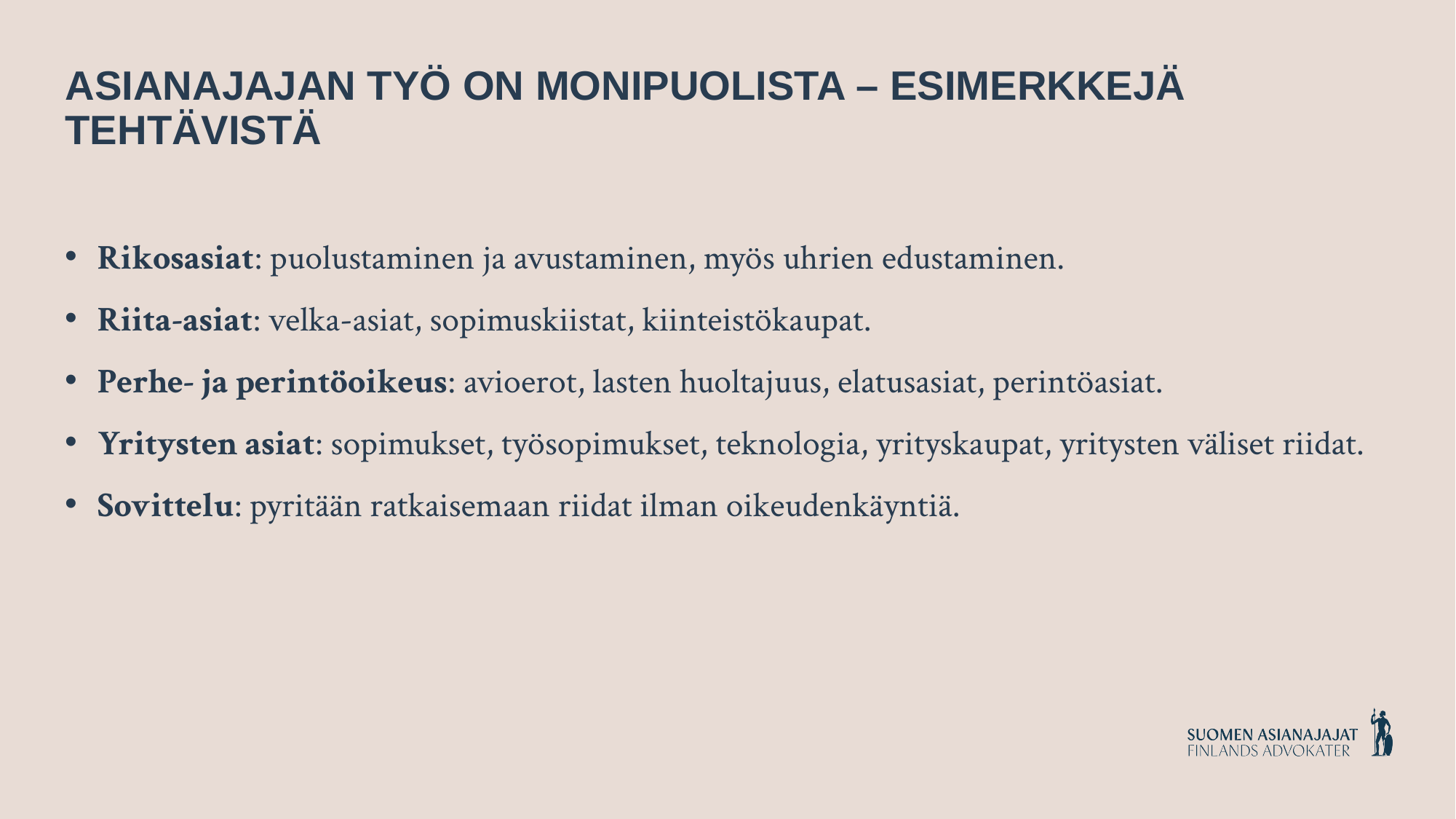

# Asianajajan työ on monipuolista – esimerkkejä tehtävistä
Rikosasiat: puolustaminen ja avustaminen, myös uhrien edustaminen.
Riita-asiat: velka-asiat, sopimuskiistat, kiinteistökaupat.
Perhe- ja perintöoikeus: avioerot, lasten huoltajuus, elatusasiat, perintöasiat.
Yritysten asiat: sopimukset, työsopimukset, teknologia, yrityskaupat, yritysten väliset riidat.
Sovittelu: pyritään ratkaisemaan riidat ilman oikeudenkäyntiä.